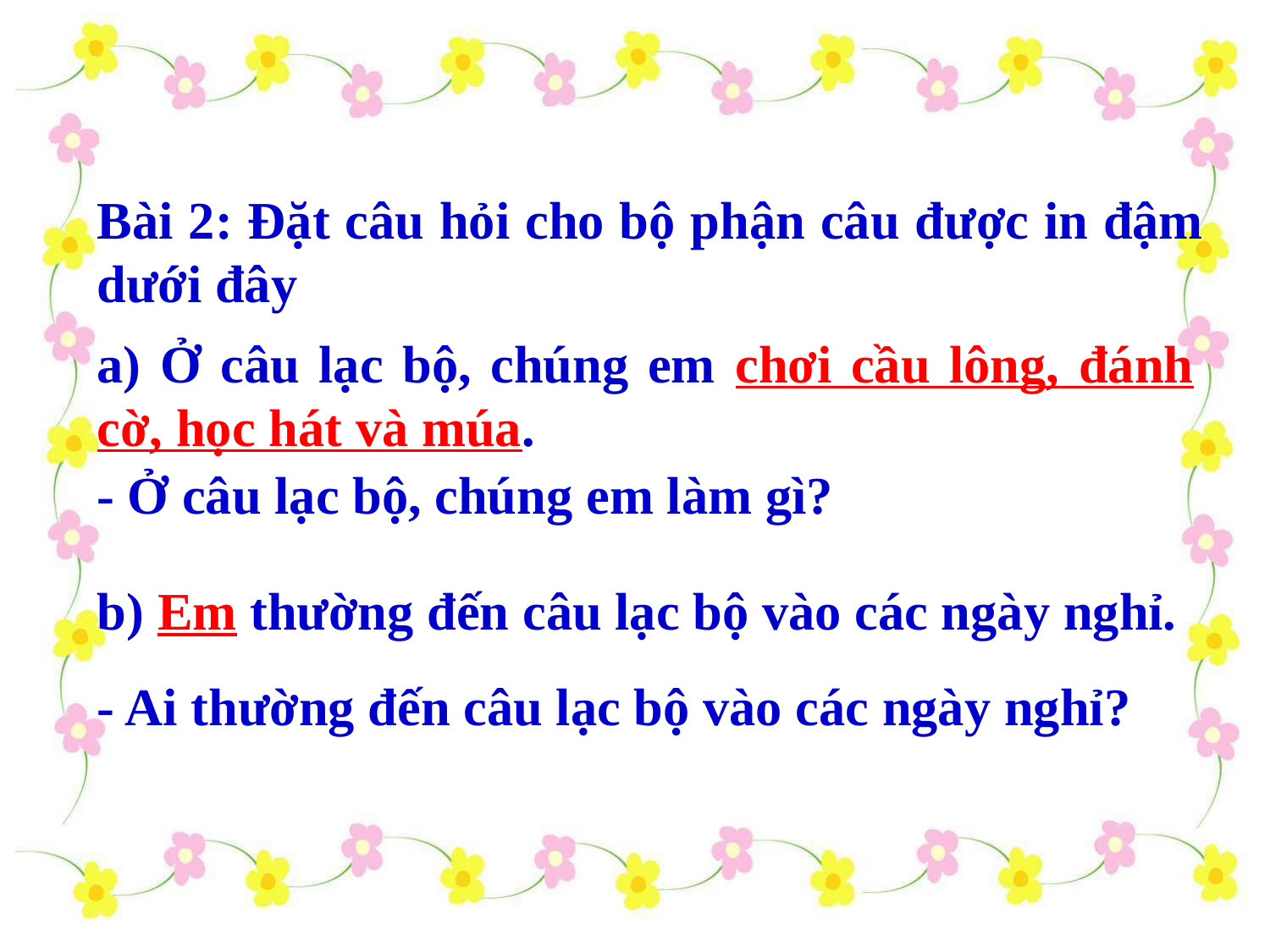

Bài 2: Đặt câu hỏi cho bộ phận câu được in đậm dưới đây
a) Ở câu lạc bộ, chúng em chơi cầu lông, đánh cờ, học hát và múa.
- Ở câu lạc bộ, chúng em làm gì?
b) Em thường đến câu lạc bộ vào các ngày nghỉ.
- Ai thường đến câu lạc bộ vào các ngày nghỉ?